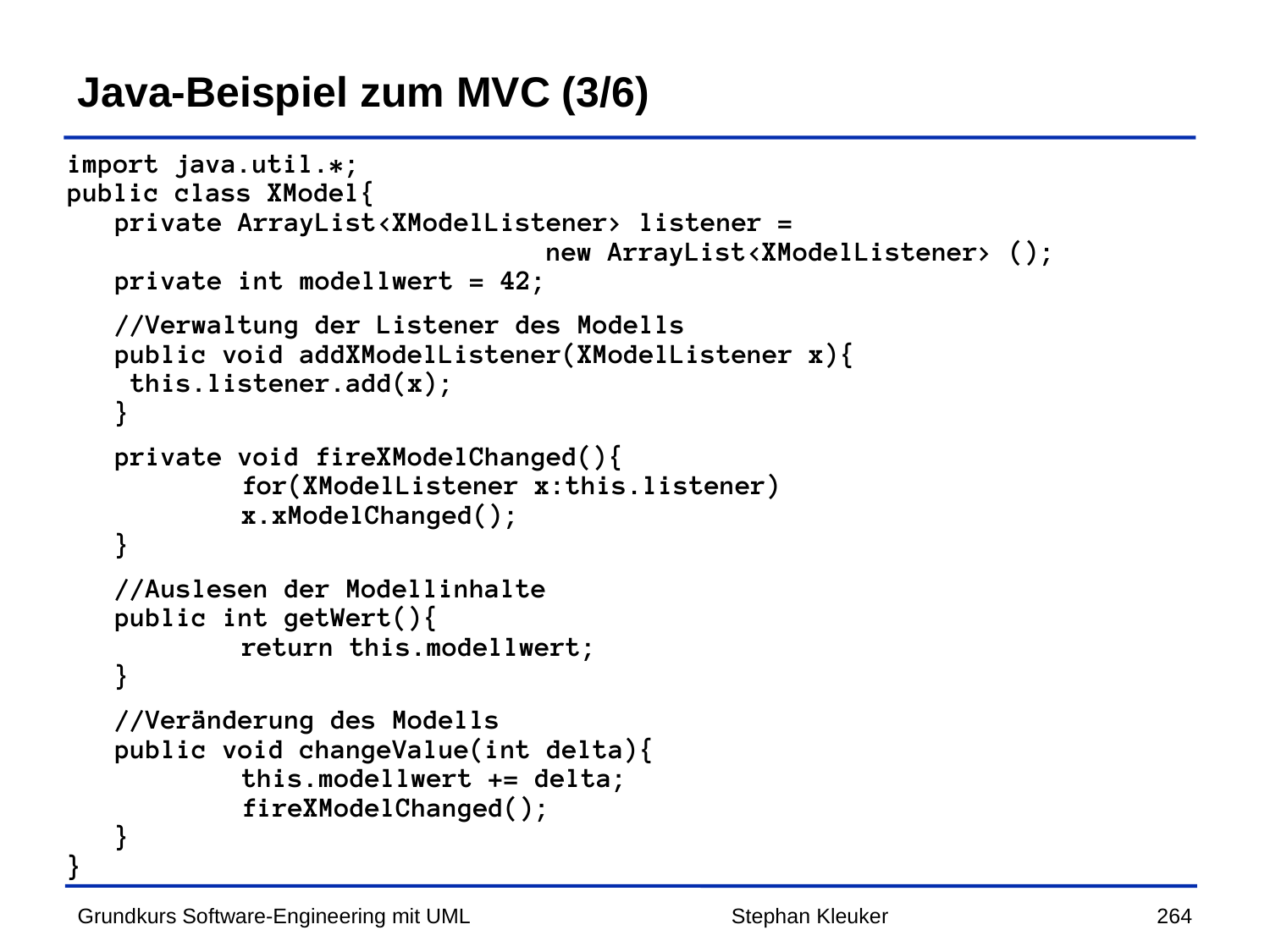

# Java-Beispiel zum MVC (3/6)
import java.util.*;
public class XModel{
	private ArrayList<XModelListener> listener =
                               new ArrayList<XModelListener> ();
	private int modellwert = 42;

	//Verwaltung der Listener des Modells
	public void addXModelListener(XModelListener x){
	 this.listener.add(x);
	}

	private void fireXModelChanged(){
		for(XModelListener x:this.listener)
   		x.xModelChanged();
	}

	//Auslesen der Modellinhalte
	public int getWert(){
		return this.modellwert;
	}

	//Veränderung des Modells
	public void changeValue(int delta){
		this.modellwert += delta;
		fireXModelChanged();
	}
}
Stephan Kleuker